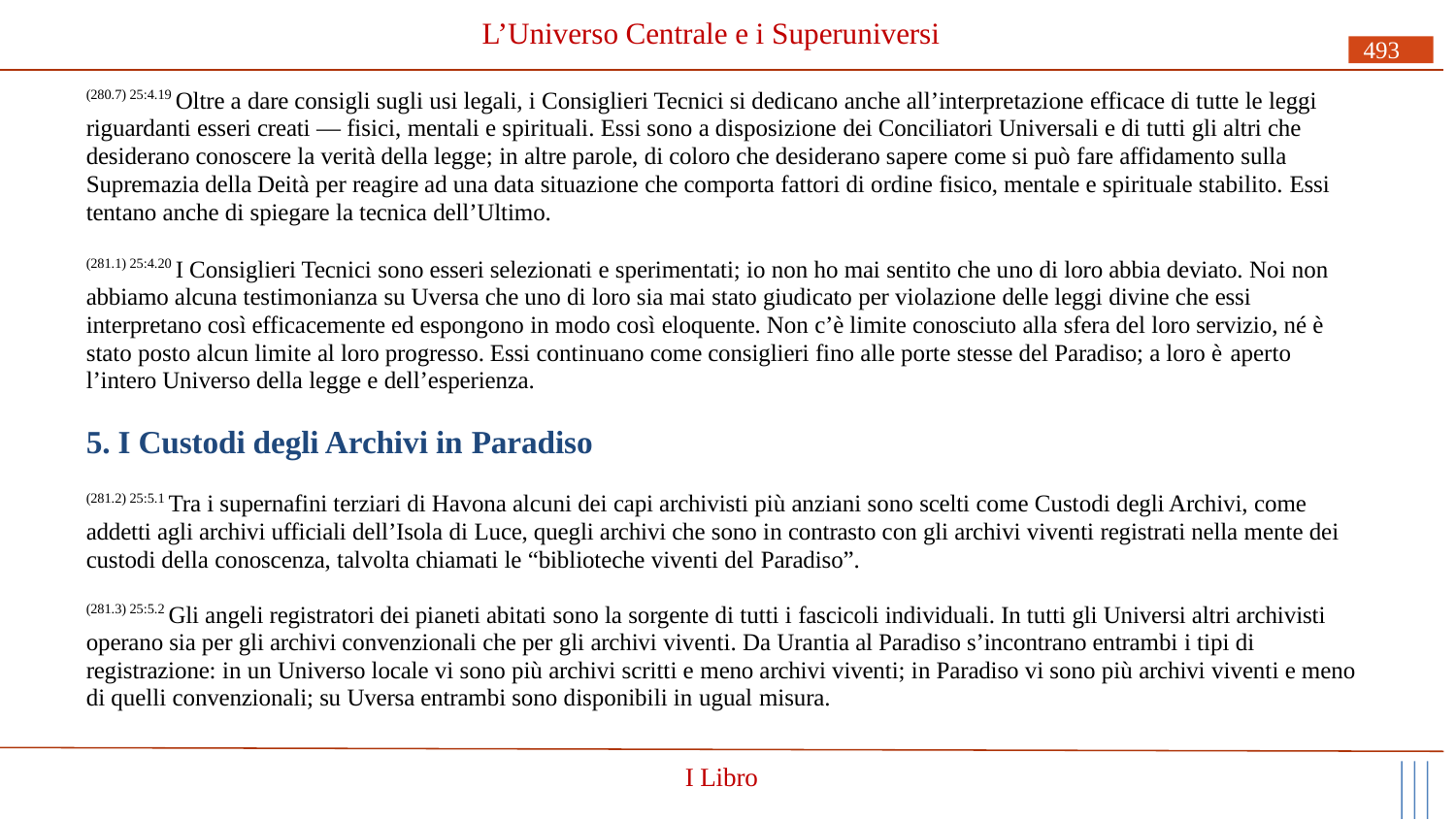

# L’Universo Centrale e i Superuniversi
493

(280.7) 25:4.19 Oltre a dare consigli sugli usi legali, i Consiglieri Tecnici si dedicano anche all’interpretazione efficace di tutte le leggi  riguardanti esseri creati — fisici, mentali e spirituali. Essi sono a disposizione dei Conciliatori Universali e di tutti gli altri che  desiderano conoscere la verità della legge; in altre parole, di coloro che desiderano sapere come si può fare affidamento sulla  Supremazia della Deità per reagire ad una data situazione che comporta fattori di ordine fisico, mentale e spirituale stabilito. Essi  tentano anche di spiegare la tecnica dell’Ultimo.

(281.1) 25:4.20 I Consiglieri Tecnici sono esseri selezionati e sperimentati; io non ho mai sentito che uno di loro abbia deviato. Noi non  abbiamo alcuna testimonianza su Uversa che uno di loro sia mai stato giudicato per violazione delle leggi divine che essi  interpretano così efficacemente ed espongono in modo così eloquente. Non c’è limite conosciuto alla sfera del loro servizio, né è  stato posto alcun limite al loro progresso. Essi continuano come consiglieri fino alle porte stesse del Paradiso; a loro è aperto
l’intero Universo della legge e dell’esperienza.

5. I Custodi degli Archivi in Paradiso
(281.2) 25:5.1 Tra i supernafini terziari di Havona alcuni dei capi archivisti più anziani sono scelti come Custodi degli Archivi, come  addetti agli archivi ufficiali dell’Isola di Luce, quegli archivi che sono in contrasto con gli archivi viventi registrati nella mente dei  custodi della conoscenza, talvolta chiamati le “biblioteche viventi del Paradiso”.

(281.3) 25:5.2 Gli angeli registratori dei pianeti abitati sono la sorgente di tutti i fascicoli individuali. In tutti gli Universi altri archivisti  operano sia per gli archivi convenzionali che per gli archivi viventi. Da Urantia al Paradiso s’incontrano entrambi i tipi di  registrazione: in un Universo locale vi sono più archivi scritti e meno archivi viventi; in Paradiso vi sono più archivi viventi e meno  di quelli convenzionali; su Uversa entrambi sono disponibili in ugual misura.

I Libro